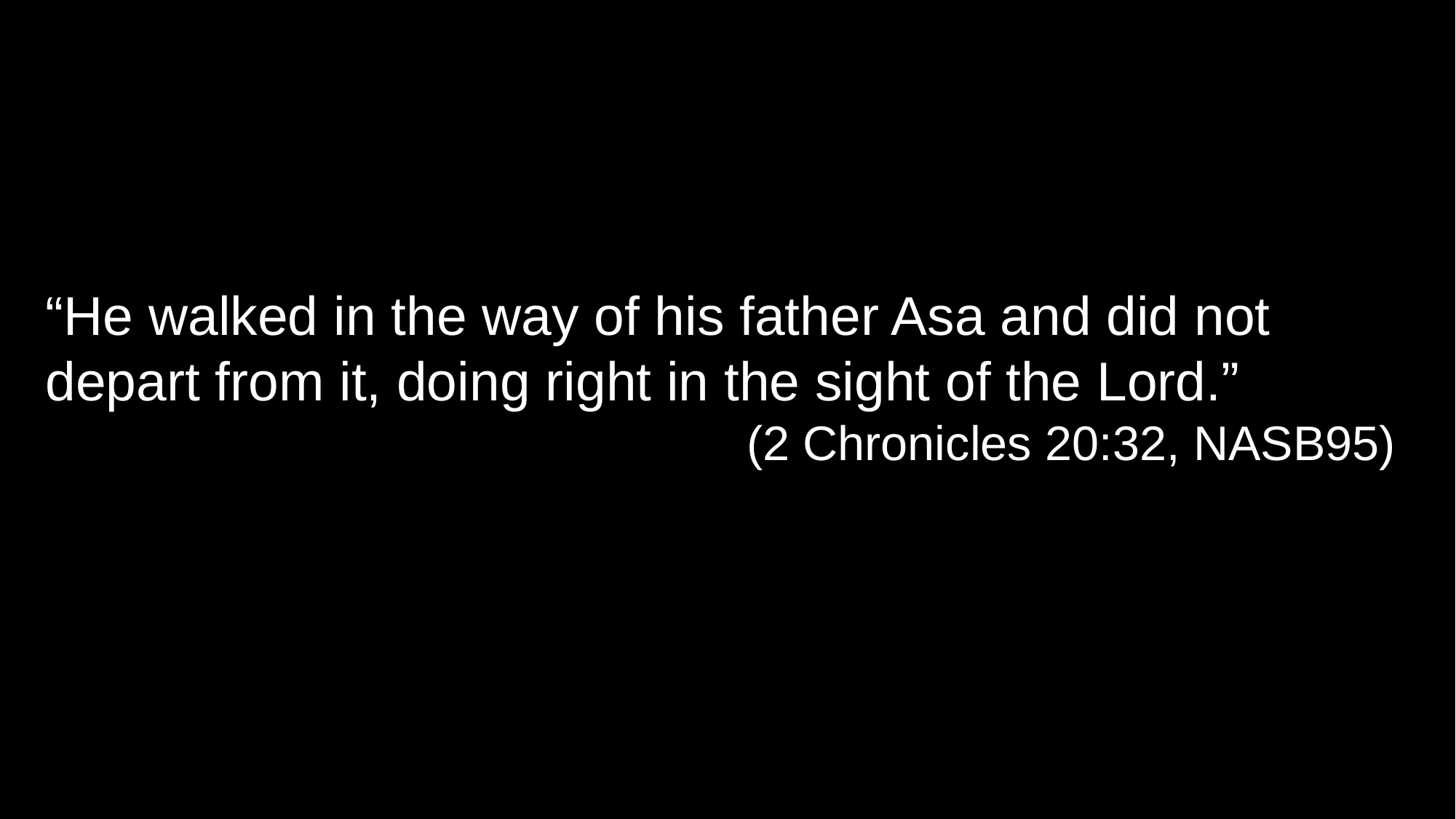

“He walked in the way of his father Asa and did not depart from it, doing right in the sight of the Lord.”
(2 Chronicles 20:32, NASB95)